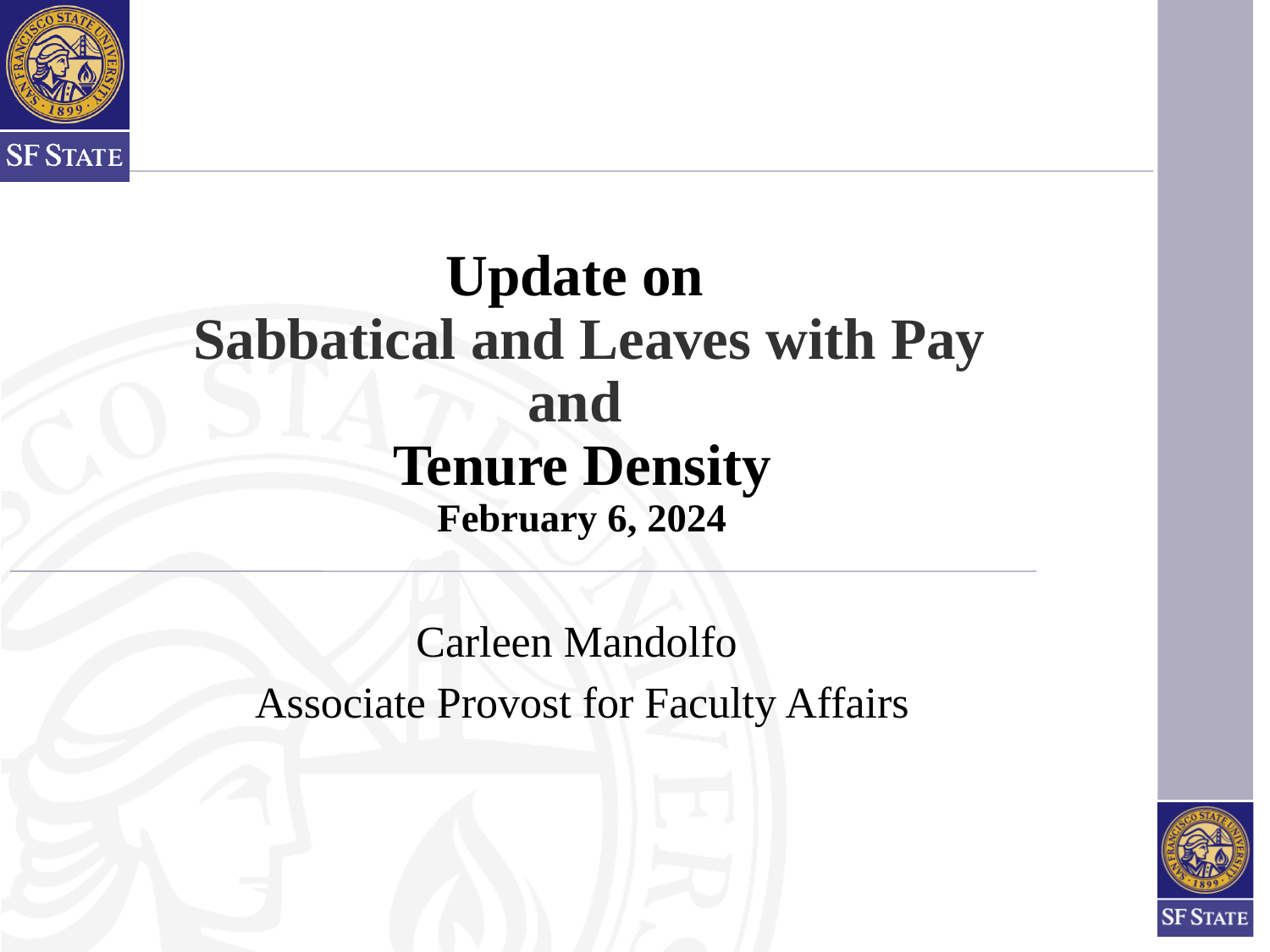

# Update on  Sabbatical and Leaves with Pay and Tenure Density February 6, 2024

Carleen Mandolfo
Associate Provost for Faculty Affairs